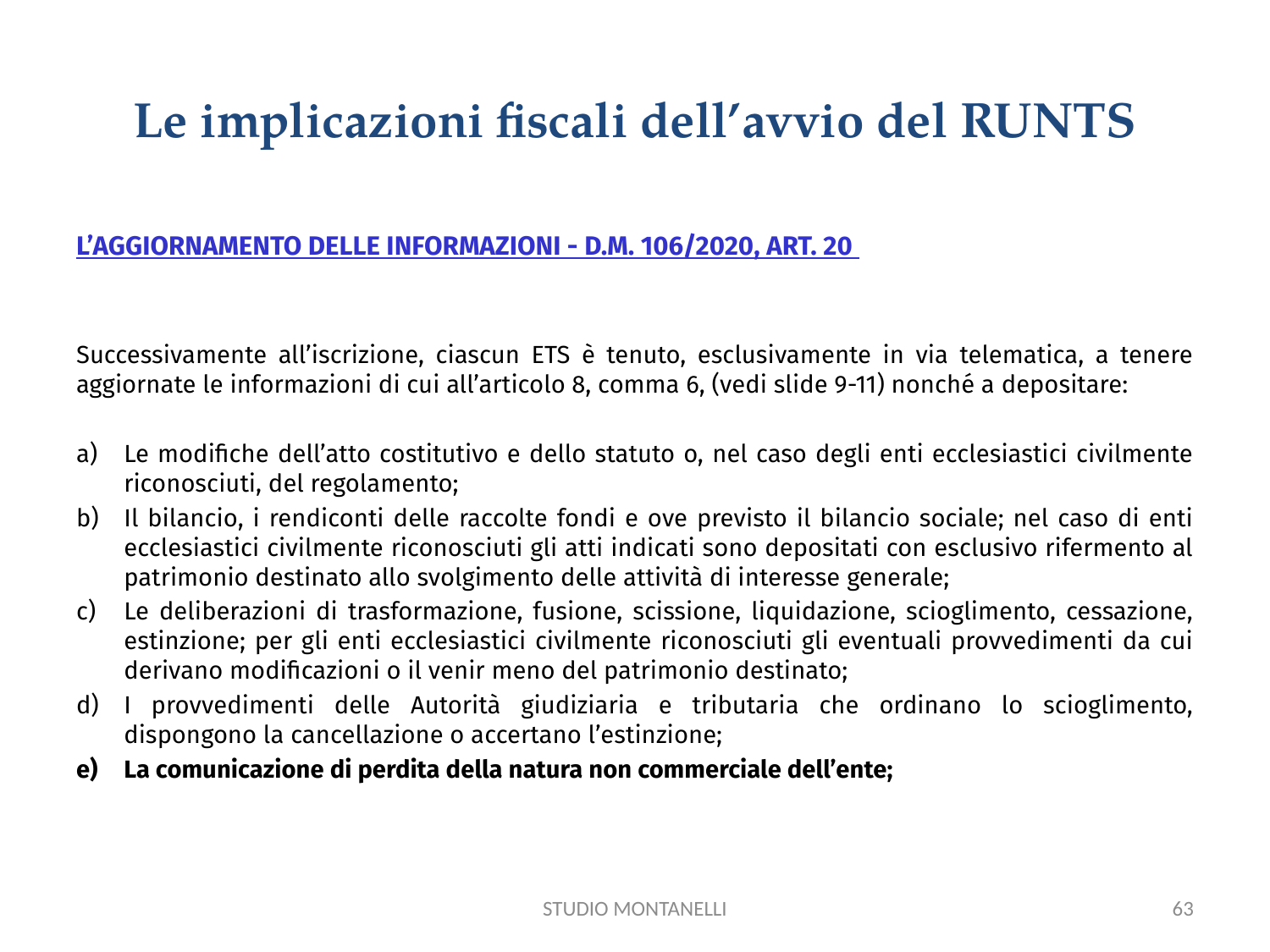

# Le implicazioni fiscali dell’avvio del RUNTS
L’AGGIORNAMENTO DELLE INFORMAZIONI - D.M. 106/2020, ART. 20

Successivamente all’iscrizione, ciascun ETS è tenuto, esclusivamente in via telematica, a tenere aggiornate le informazioni di cui all’articolo 8, comma 6, (vedi slide 9-11) nonché a depositare:

Le modifiche dell’atto costitutivo e dello statuto o, nel caso degli enti ecclesiastici civilmente riconosciuti, del regolamento;
Il bilancio, i rendiconti delle raccolte fondi e ove previsto il bilancio sociale; nel caso di enti ecclesiastici civilmente riconosciuti gli atti indicati sono depositati con esclusivo rifermento al patrimonio destinato allo svolgimento delle attività di interesse generale;
Le deliberazioni di trasformazione, fusione, scissione, liquidazione, scioglimento, cessazione, estinzione; per gli enti ecclesiastici civilmente riconosciuti gli eventuali provvedimenti da cui derivano modificazioni o il venir meno del patrimonio destinato;
I provvedimenti delle Autorità giudiziaria e tributaria che ordinano lo scioglimento, dispongono la cancellazione o accertano l’estinzione;
La comunicazione di perdita della natura non commerciale dell’ente;

STUDIO MONTANELLI
63